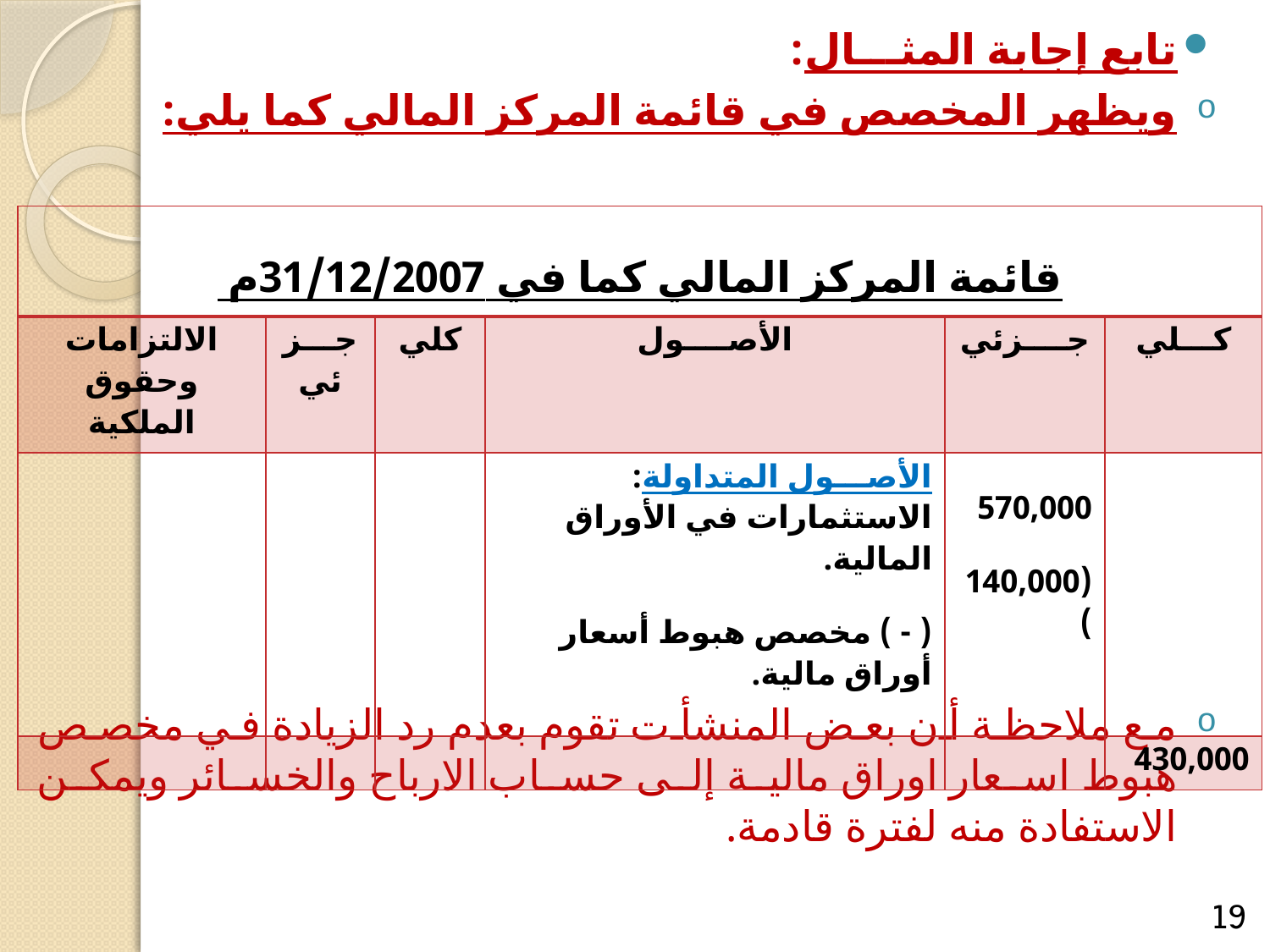

تابع إجابة المثـــال:
ويظهر المخصص في قائمة المركز المالي كما يلي:

مع ملاحظة أن بعض المنشأت تقوم بعدم رد الزيادة في مخصص هبوط اسعار اوراق مالية إلى حساب الارباح والخسائر ويمكن الاستفادة منه لفترة قادمة.

| قائمة المركز المالي كما في 31/12/2007م |  |  |  |  |  |
| --- | --- | --- | --- | --- | --- |
| الالتزامات وحقوق الملكية | جـــزئي | كلي | الأصــــول | جــــزئي | كـــلي |
|  |  |  | الأصـــول المتداولة: الاستثمارات في الأوراق المالية. ( - ) مخصص هبوط أسعار أوراق مالية. | 570,000 (140,000) |  |
|  |  |  |  |  | 430,000 |
19